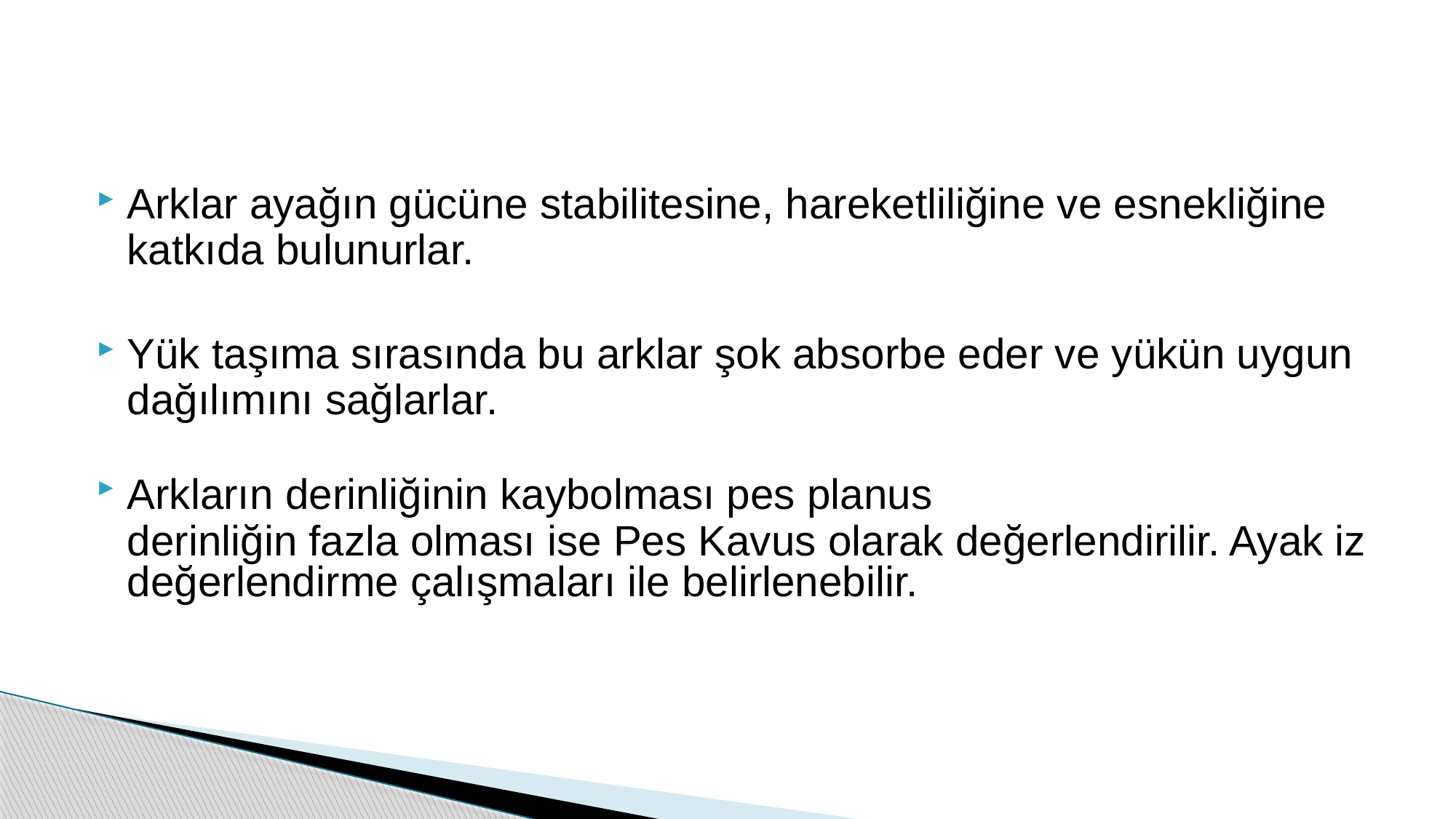

#
Arklar ayağın gücüne stabilitesine, hareketliliğine ve esnekliğine katkıda bulunurlar.

Yük taşıma sırasında bu arklar şok absorbe eder ve yükün uygun dağılımını sağlarlar.

Arkların derinliğinin kaybolması pes planus
 	derinliğin fazla olması ise Pes Kavus olarak değerlendirilir. Ayak iz değerlendirme çalışmaları ile belirlenebilir.